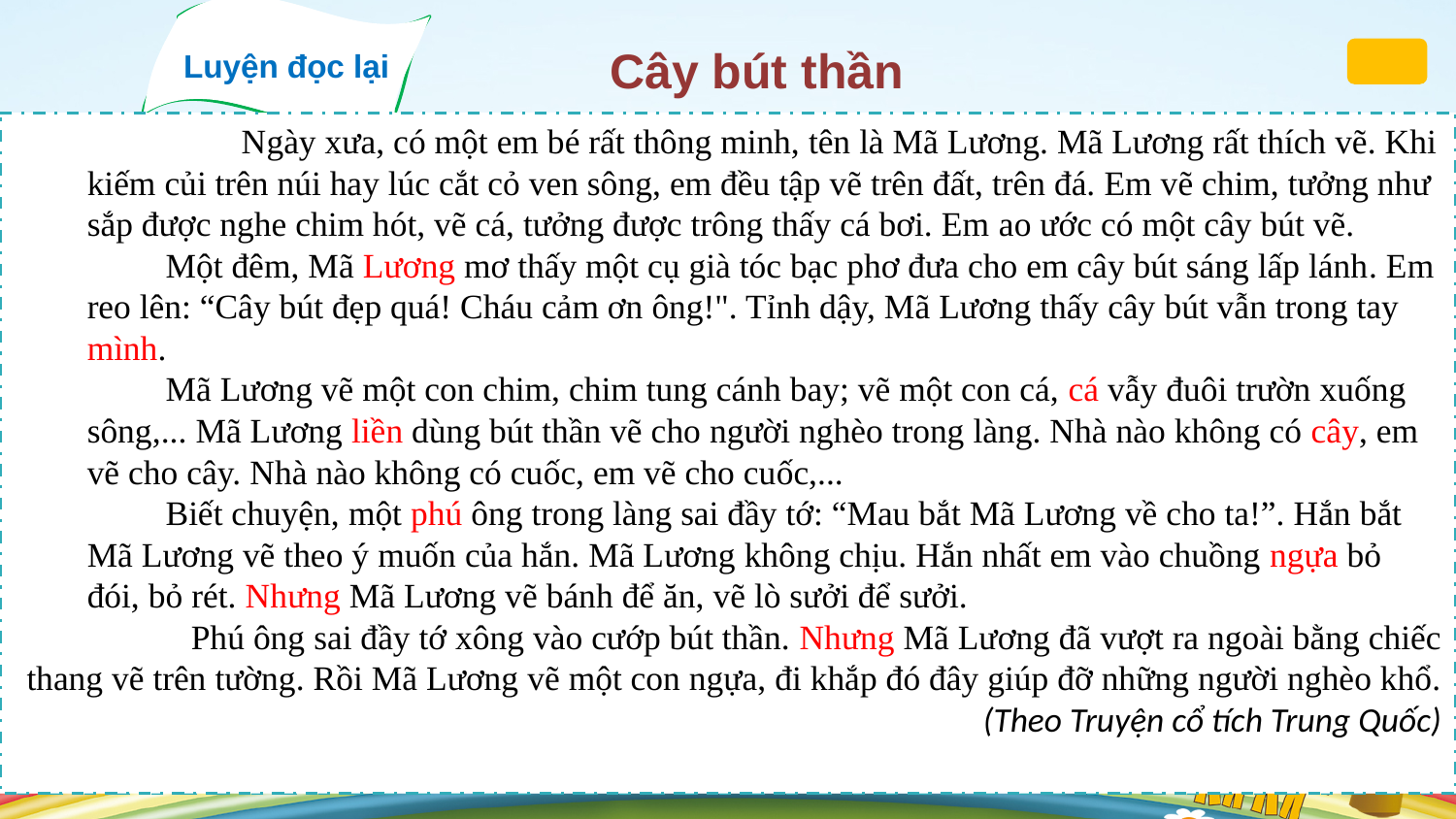

Luyện đọc lại
Cây bút thần
  	 Ngày xưa, có một em bé rất thông minh, tên là Mã Lương. Mã Lương rất thích vẽ. Khi kiếm củi trên núi hay lúc cắt cỏ ven sông, em đều tập vẽ trên đất, trên đá. Em vẽ chim, tưởng như sắp được nghe chim hót, vẽ cá, tưởng được trông thấy cá bơi. Em ao ước có một cây bút vẽ.
         Một đêm, Mã Lương mơ thấy một cụ già tóc bạc phơ đưa cho em cây bút sáng lấp lánh. Em reo lên: “Cây bút đẹp quá! Cháu cảm ơn ông!". Tỉnh dậy, Mã Lương thấy cây bút vẫn trong tay mình.
         Mã Lương vẽ một con chim, chim tung cánh bay; vẽ một con cá, cá vẫy đuôi trườn xuống sông,... Mã Lương liền dùng bút thần vẽ cho người nghèo trong làng. Nhà nào không có cây, em vẽ cho cây. Nhà nào không có cuốc, em vẽ cho cuốc,...
         Biết chuyện, một phú ông trong làng sai đầy tớ: “Mau bắt Mã Lương về cho ta!”. Hắn bắt Mã Lương vẽ theo ý muốn của hắn. Mã Lương không chịu. Hắn nhất em vào chuồng ngựa bỏ đói, bỏ rét. Nhưng Mã Lương vẽ bánh để ăn, vẽ lò sưởi để sưởi.
	Phú ông sai đầy tớ xông vào cướp bút thần. Nhưng Mã Lương đã vượt ra ngoài bằng chiếc thang vẽ trên tường. Rồi Mã Lương vẽ một con ngựa, đi khắp đó đây giúp đỡ những người nghèo khổ. (Theo Truyện cổ tích Trung Quốc)
  	Từ xưa, người Huế đã dành những lời thơ đẹp nhất, tình cảm sâu đậm nhất cho dòng sông quê hương.
	Người ta kể rằng, xưa kia, dòng nước ở đây thường thoảng lên một mùi hương dìu dịu bởi nguồn sông chảy qua một cánh rừng mọc dày một loại cỏ có tên là thạch xương bồ.
	Sông Hương là một bức tranh phong cảnh khổ dài mà mỗi đoạn, mỗi khúc đều có vẻ đẹp riêng của nó. Bao trùm lên cả bức tranh đó là một màu xanh có nhiều sắc độ, đậm nhạt khác nhau: màu xanh da trời, màu xanh của nước biếc, màu xanh non của những bãi ngô, thảm cỏ, …
	Cứ mỗi mùa hè tới, hoa phượng vĩ nở đỏ rực hai bên bờ. Hương Giang bỗng thay chiếc áo xanh hằng ngày thành dải lụa đào ửng hồng cả phố phường.
	Những đêm trăng sáng, dòng sông là một đường trăng lung linh dát vàng.
	Sông Hương là một đặc ân của thiên nhiên dành cho Huế, làm cho không khí thành phố trở nên trong lành, làm tan biến những tiếng ồn ào của chợ búa, tạo cho thành phố một vẻ êm đềm.
(Theo Cửu Thọ)